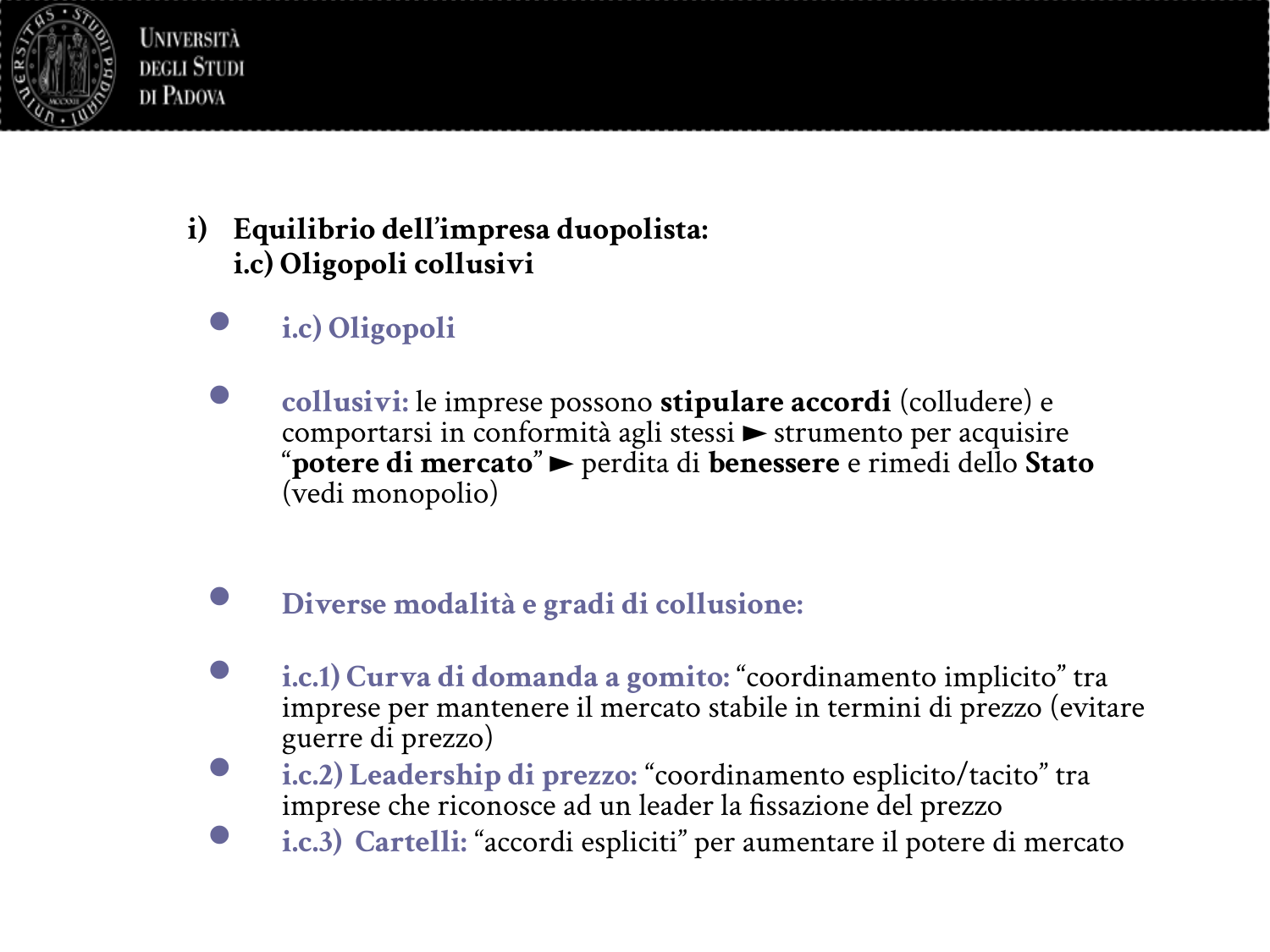

# Equilibrio dell’impresa duopolista: i.c) Oligopoli collusivi
i.c) Oligopoli

collusivi: le imprese possono stipulare accordi (colludere) e comportarsi in conformità agli stessi ► strumento per acquisire “potere di mercato” ► perdita di benessere e rimedi dello Stato (vedi monopolio)

Diverse modalità e gradi di collusione:

i.c.1) Curva di domanda a gomito: “coordinamento implicito” tra imprese per mantenere il mercato stabile in termini di prezzo (evitare guerre di prezzo)
i.c.2) Leadership di prezzo: “coordinamento esplicito/tacito” tra imprese che riconosce ad un leader la fissazione del prezzo
i.c.3)  Cartelli: “accordi espliciti” per aumentare il potere di mercato

50